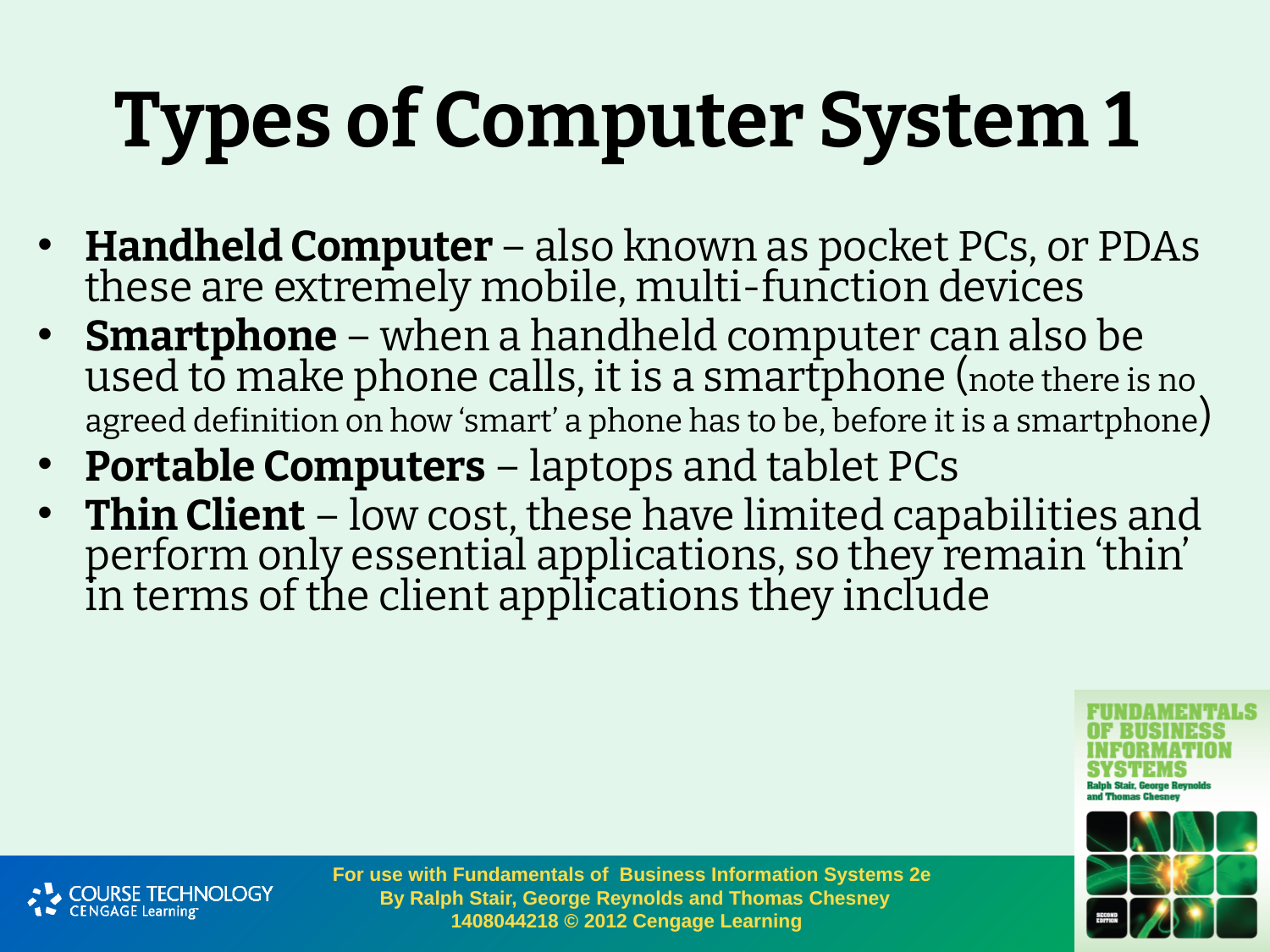

# Types of Computer System 1
Handheld Computer – also known as pocket PCs, or PDAs these are extremely mobile, multi-function devices
Smartphone – when a handheld computer can also be used to make phone calls, it is a smartphone (note there is no agreed definition on how ‘smart’ a phone has to be, before it is a smartphone)
Portable Computers – laptops and tablet PCs
Thin Client – low cost, these have limited capabilities and perform only essential applications, so they remain ‘thin’ in terms of the client applications they include